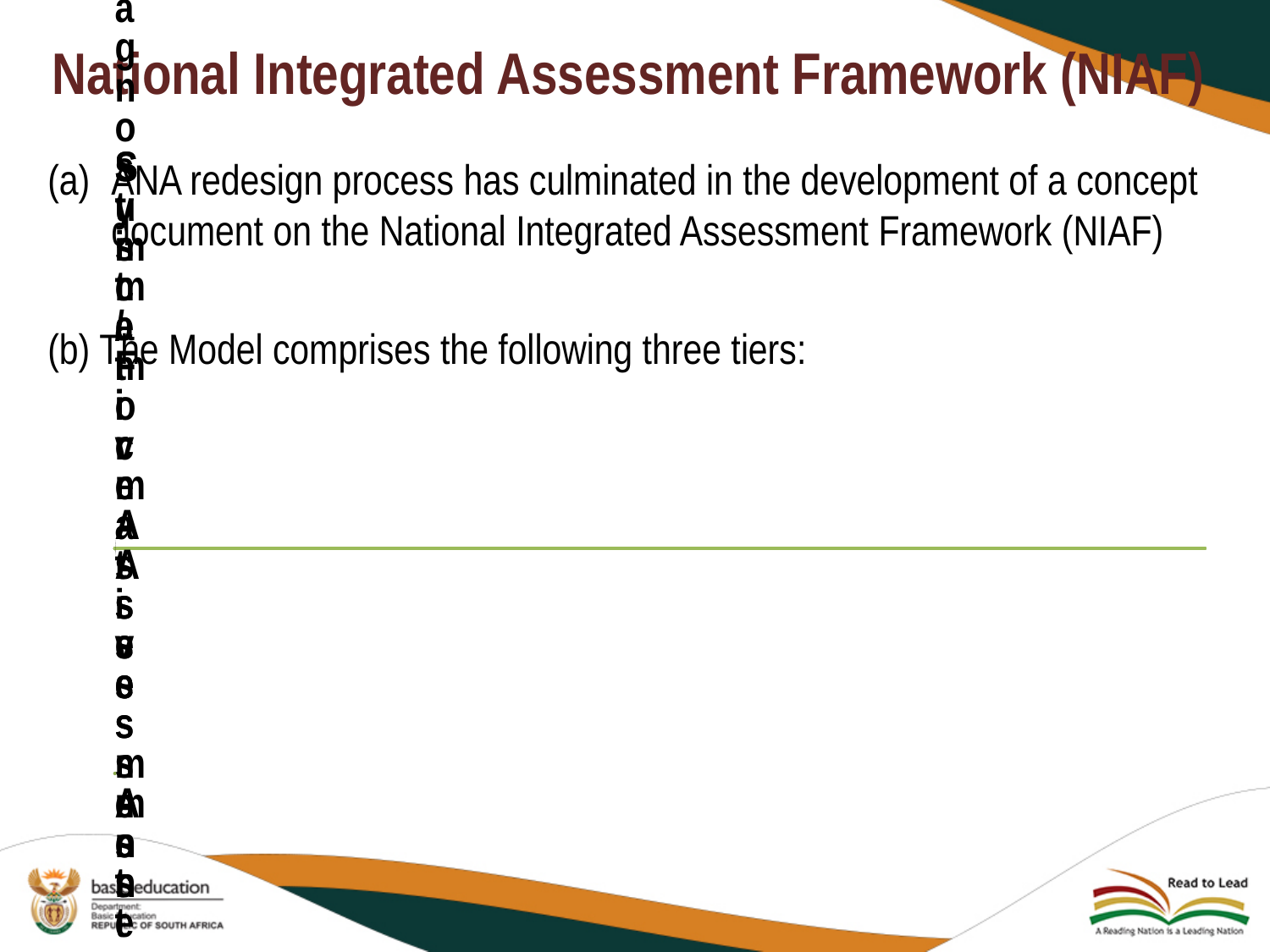

# National Integrated Assessment Framework (NIAF)
ANA redesign process has culminated in the development of a concept document on the National Integrated Assessment Framework (NIAF)

(b) The Model comprises the following three tiers:

33